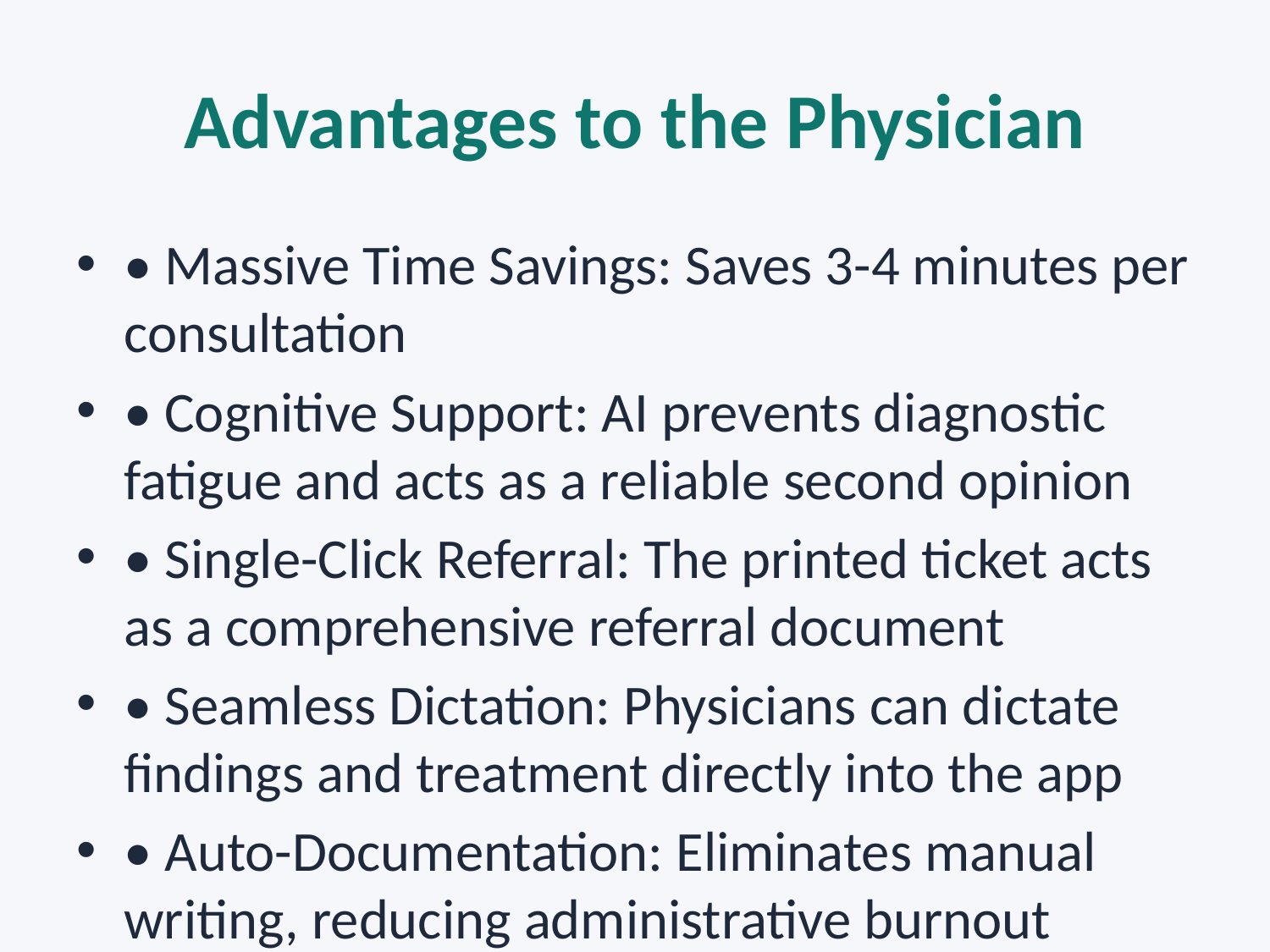

# Advantages to the Physician
• Massive Time Savings: Saves 3-4 minutes per consultation
• Cognitive Support: AI prevents diagnostic fatigue and acts as a reliable second opinion
• Single-Click Referral: The printed ticket acts as a comprehensive referral document
• Seamless Dictation: Physicians can dictate findings and treatment directly into the app
• Auto-Documentation: Eliminates manual writing, reducing administrative burnout